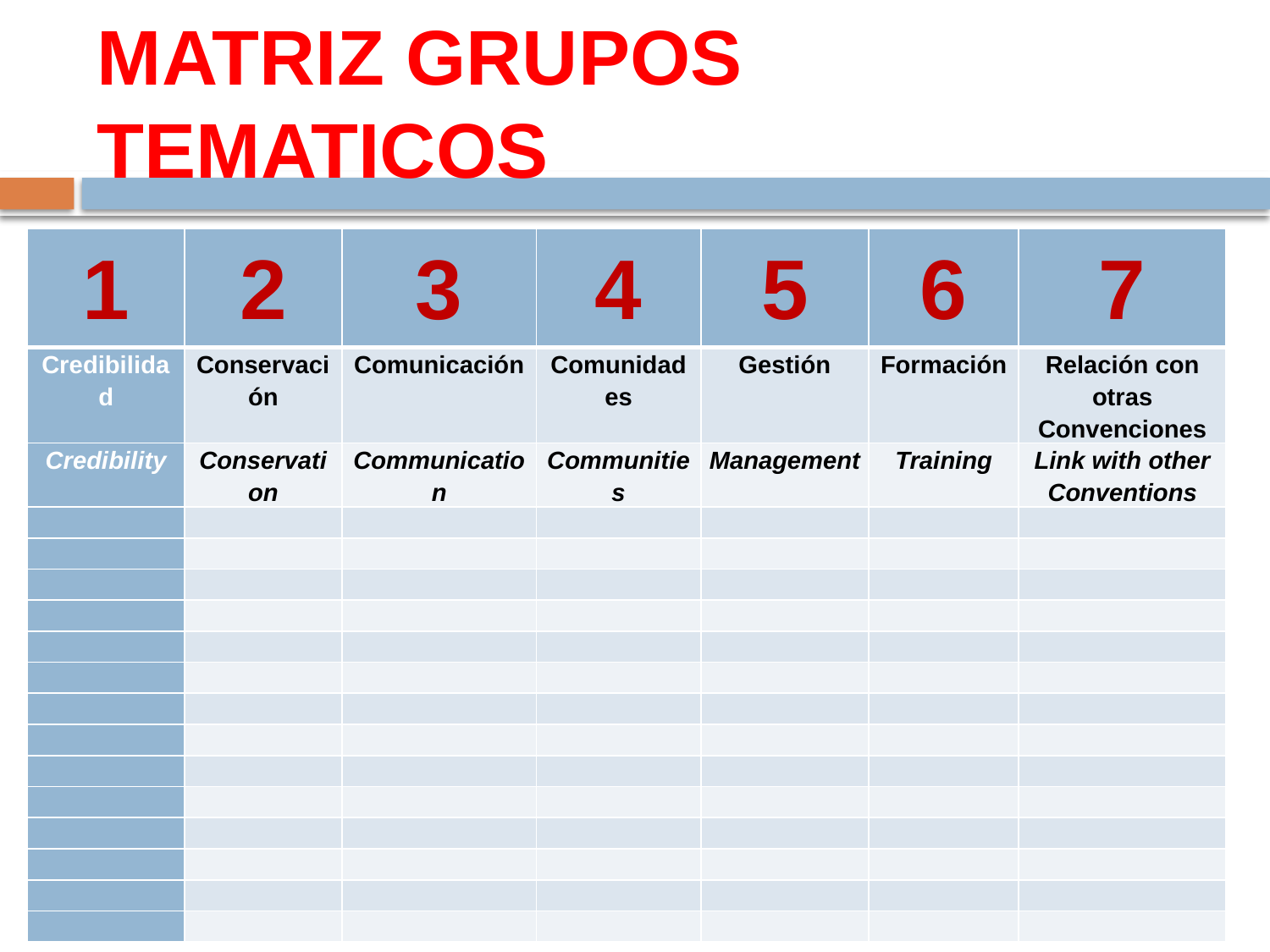

# MATRIZ GRUPOS TEMATICOS
| 1 | 2 | 3 | 4 | 5 | 6 | 7 |
| --- | --- | --- | --- | --- | --- | --- |
| Credibilidad | Conservación | Comunicación | Comunidades | Gestión | Formación | Relación con otras Convenciones |
| Credibility | Conservation | Communication | Communities | Management | Training | Link with other Conventions |
|  |  |  |  |  |  |  |
|  |  |  |  |  |  |  |
|  |  |  |  |  |  |  |
|  |  |  |  |  |  |  |
|  |  |  |  |  |  |  |
|  |  |  |  |  |  |  |
|  |  |  |  |  |  |  |
|  |  |  |  |  |  |  |
|  |  |  |  |  |  |  |
|  |  |  |  |  |  |  |
|  |  |  |  |  |  |  |
|  |  |  |  |  |  |  |
|  |  |  |  |  |  |  |
|  |  |  |  |  |  |  |